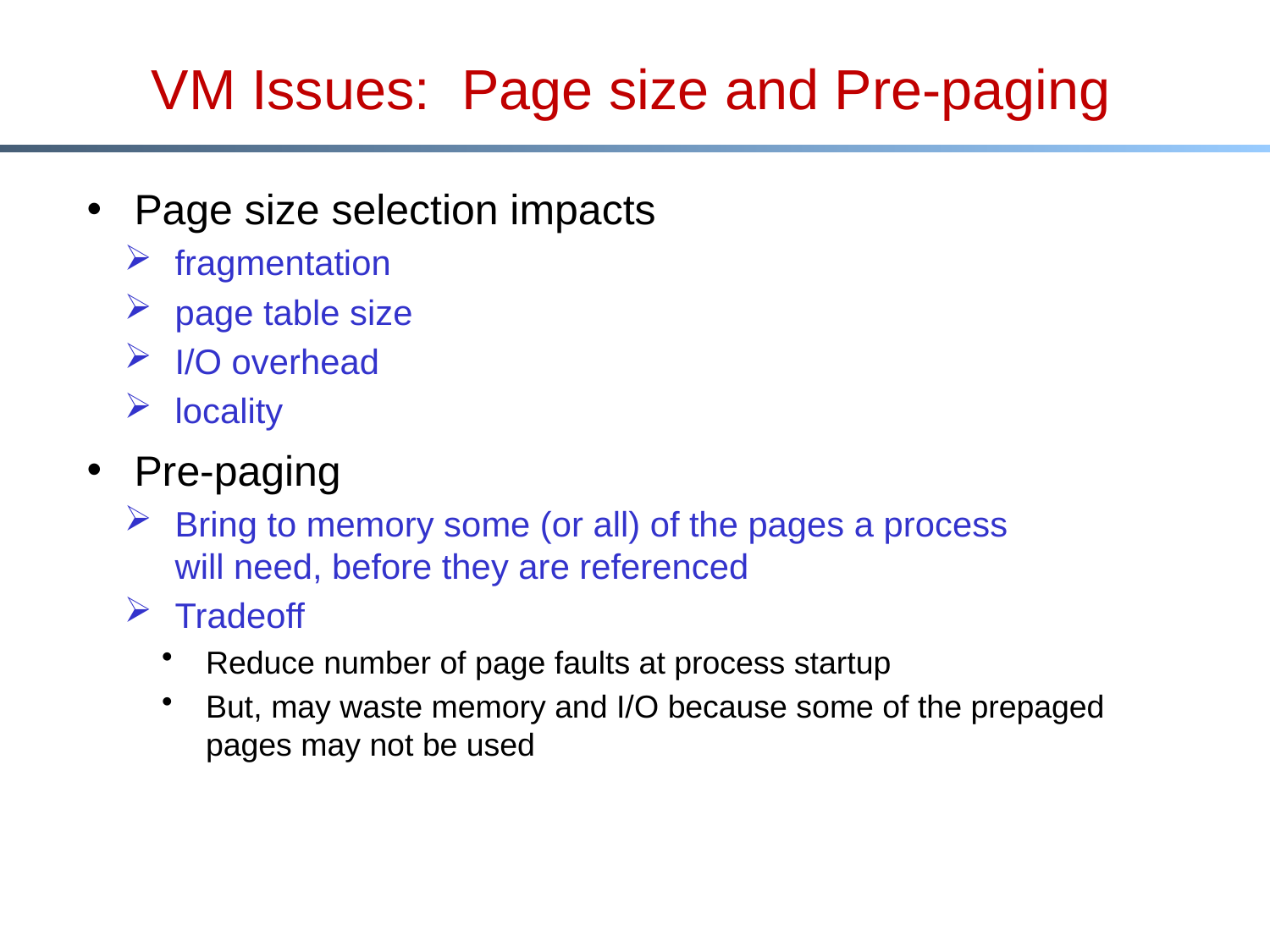

# VM Issues:  Page size and Pre-paging
Page size selection impacts
fragmentation
page table size
I/O overhead
locality
Pre-paging
Bring to memory some (or all) of the pages a process
will need, before they are referenced
Tradeoff
Reduce number of page faults at process startup
But, may waste memory and I/O because some of the prepaged pages may not be used